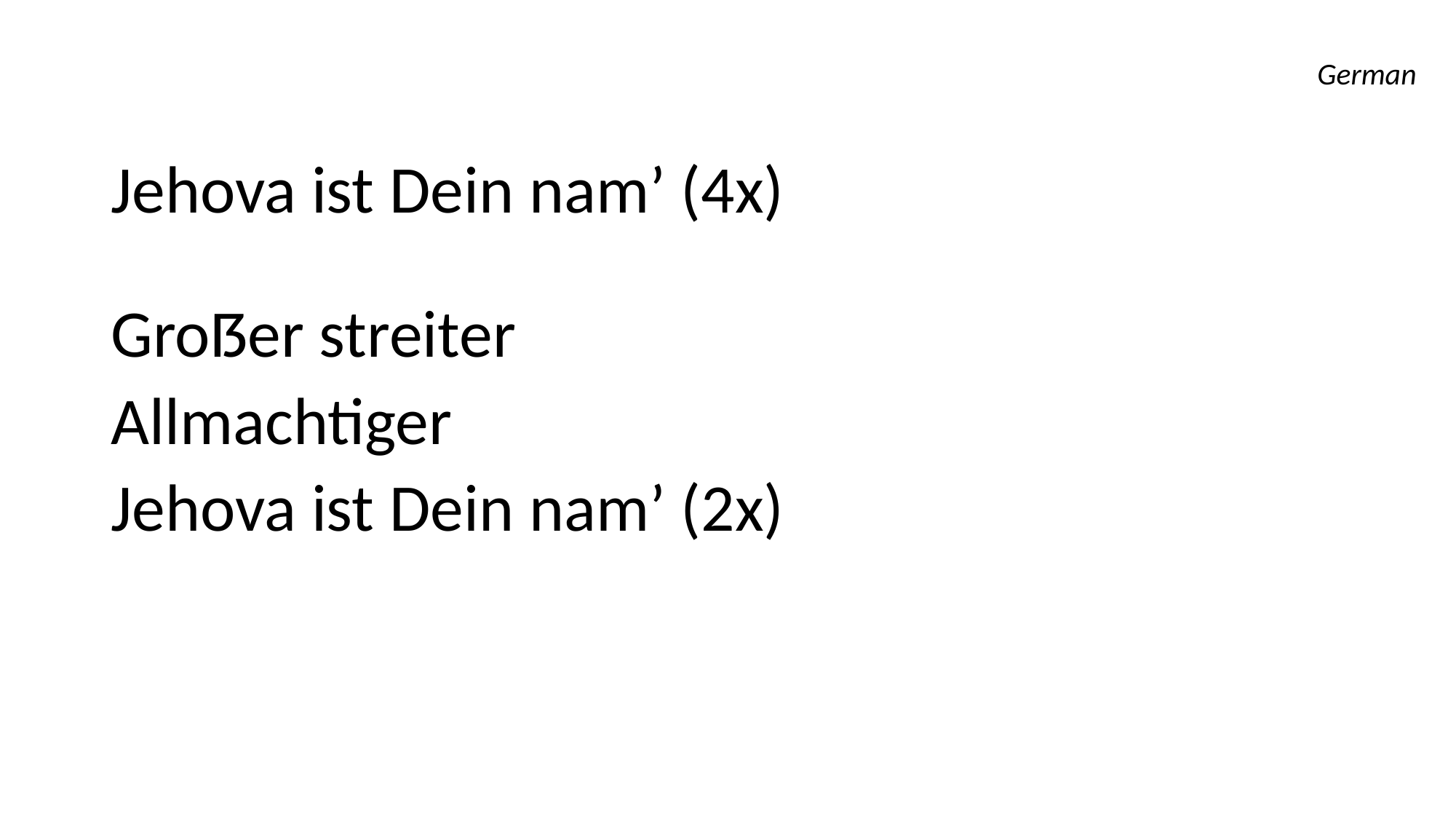

German
Jehova ist Dein nam’ (4x)
Groẞer streiter
Allmachtiger
Jehova ist Dein nam’ (2x)